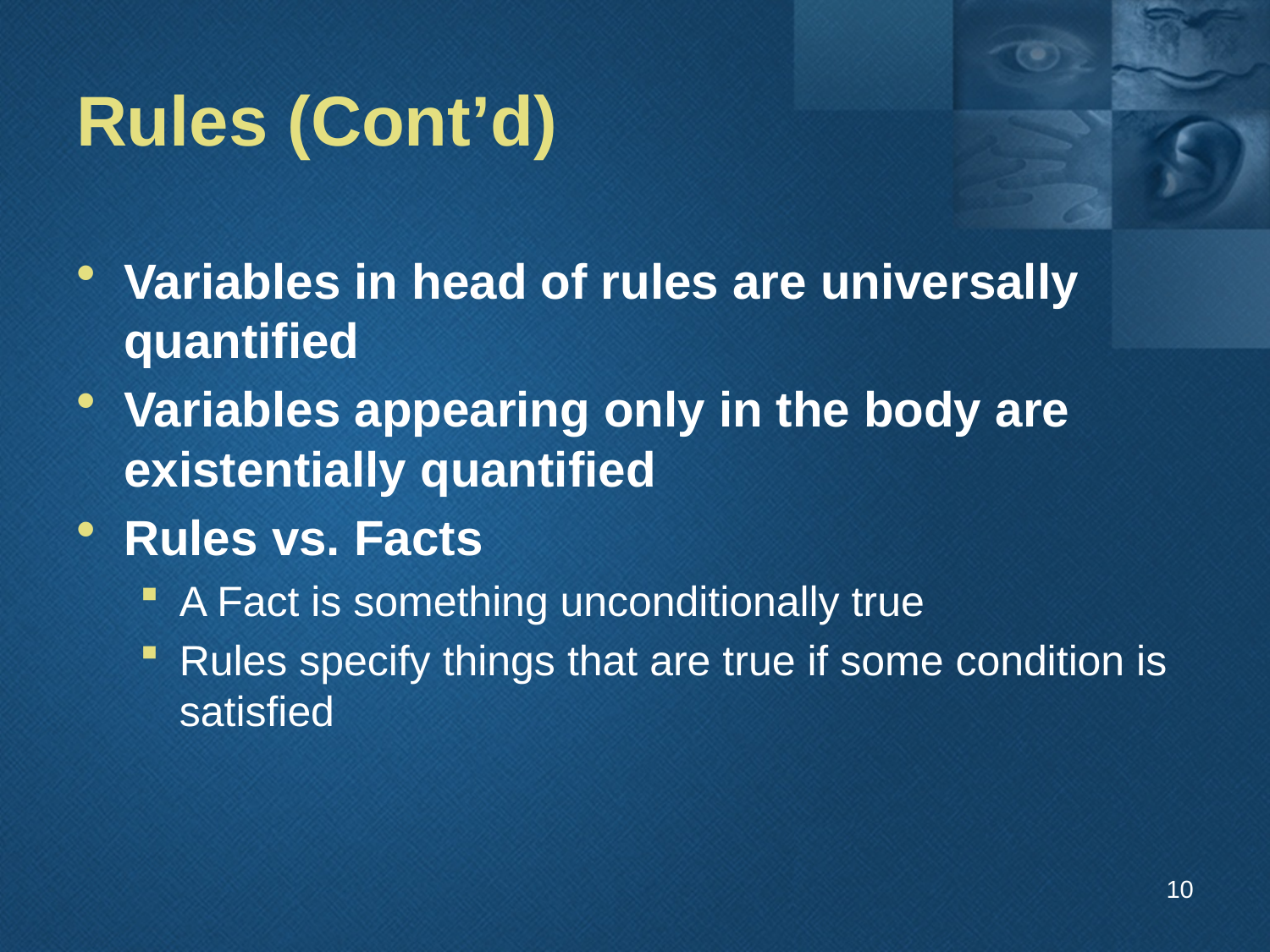

# Rules (Cont’d)
Variables in head of rules are universally quantified
Variables appearing only in the body are existentially quantified
Rules vs. Facts
A Fact is something unconditionally true
Rules specify things that are true if some condition is satisfied

10